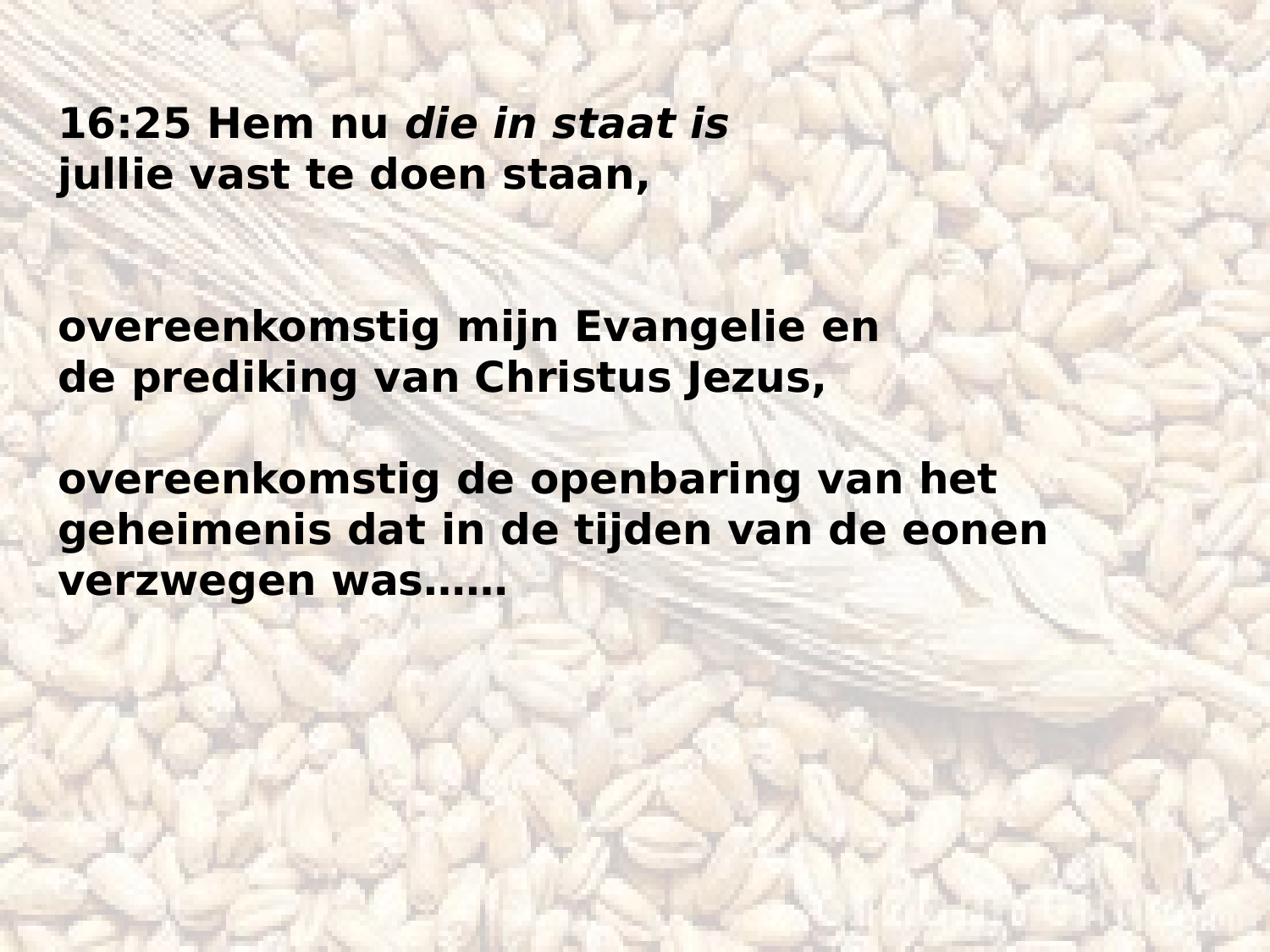

16:25 Hem nu die in staat is
jullie vast te doen staan,
overeenkomstig mijn Evangelie en
de prediking van Christus Jezus,  
overeenkomstig de openbaring van het geheimenis dat in de tijden van de eonen verzwegen was……